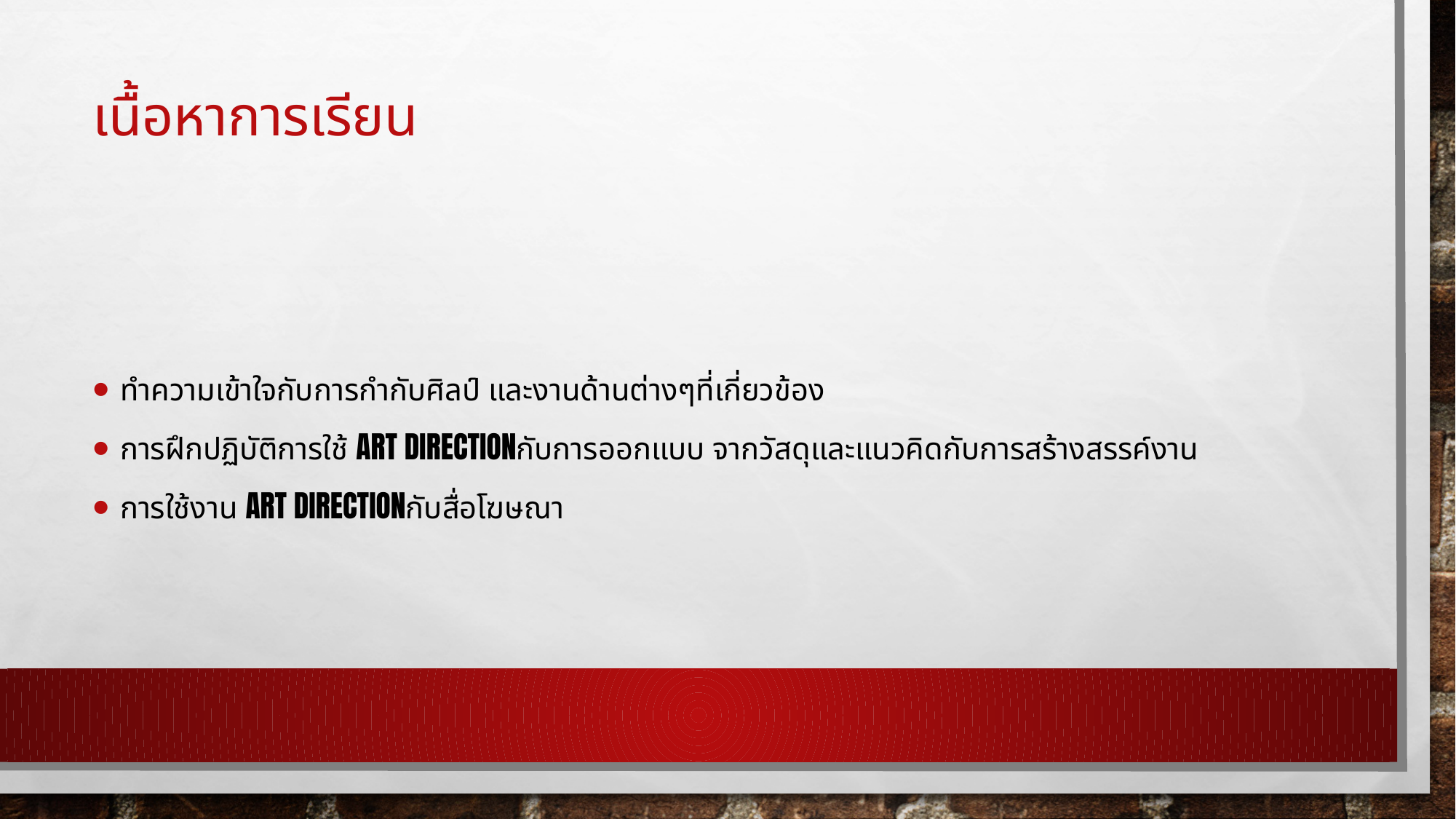

# เนื้อหาการเรียน
ทำความเข้าใจกับการกำกับศิลป์ และงานด้านต่างๆที่เกี่ยวข้อง
การฝึกปฏิบัติการใช้ Art Directionกับการออกแบบ จากวัสดุและแนวคิดกับการสร้างสรรค์งาน
การใช้งาน Art Directionกับสื่อโฆษณา